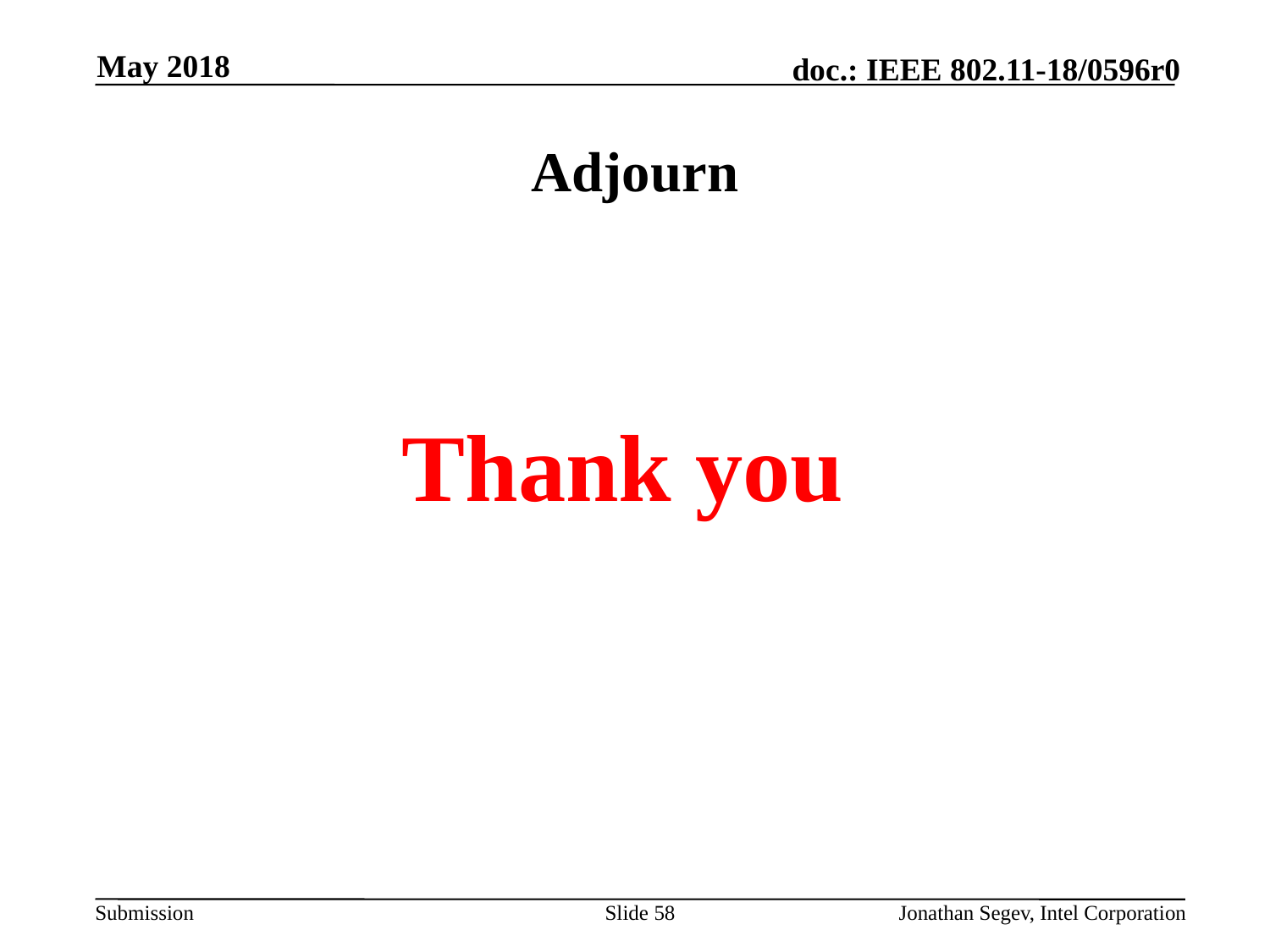

May 2018
# Adjourn

Thank you

Slide 58
Jonathan Segev, Intel Corporation